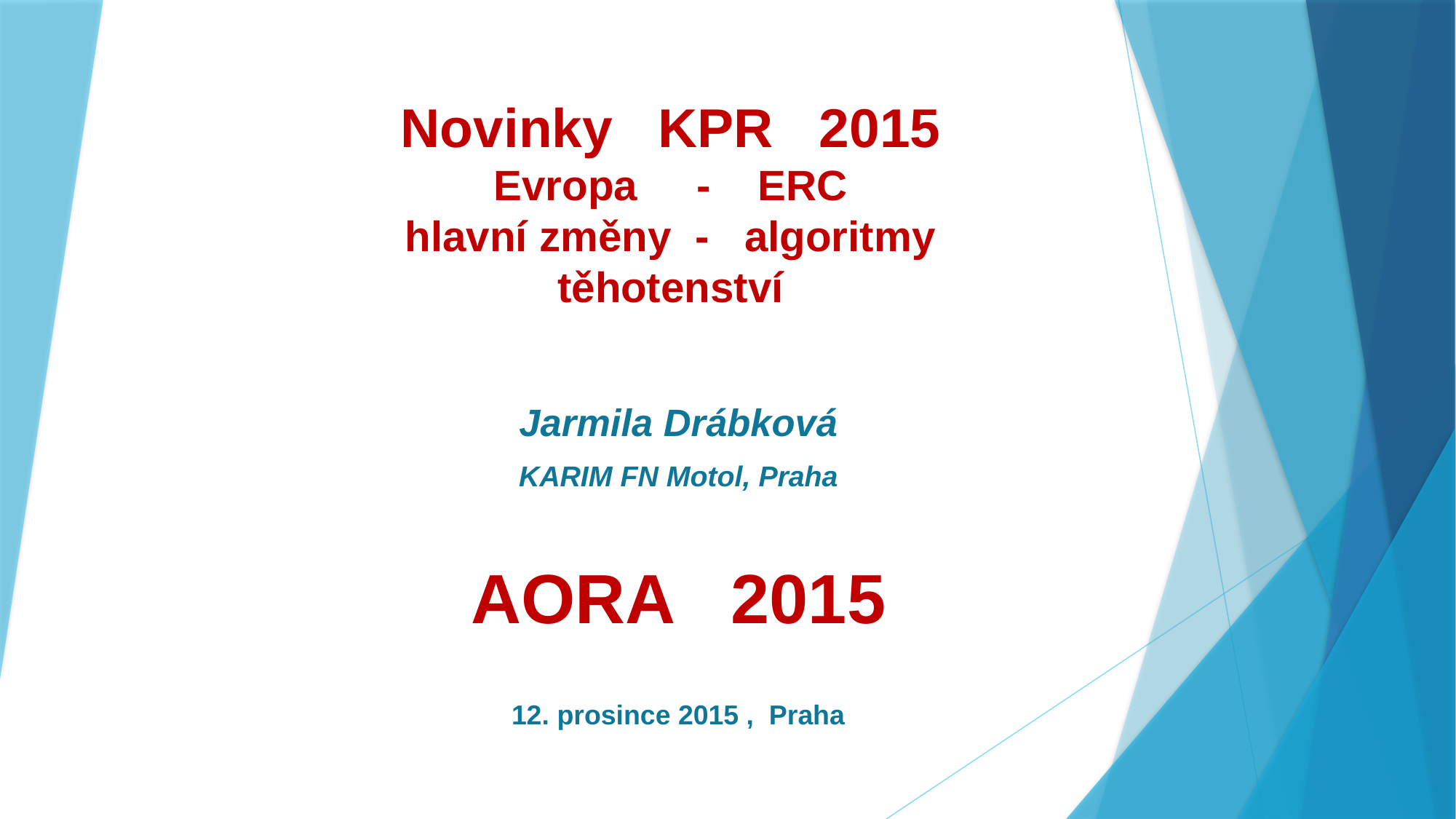

# Novinky   KPR   2015 Evropa     -    ERC hlavní změny  -   algoritmy těhotenství
Jarmila Drábková
KARIM FN Motol, Praha

AORA   2015

12. prosince 2015 ,  Praha